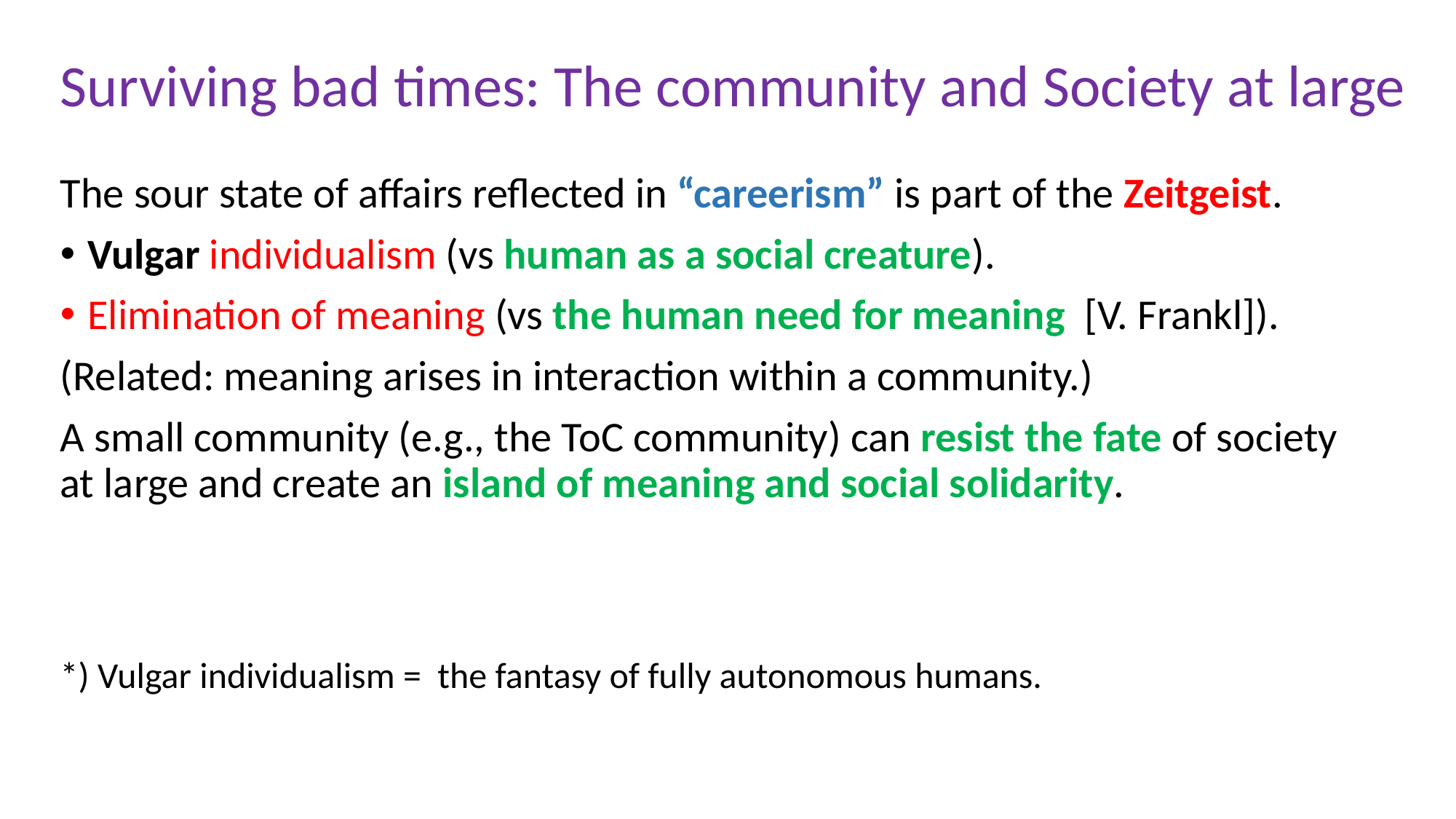

# Surviving bad times: The community and Society at large
The sour state of affairs reflected in “careerism” is part of the Zeitgeist.
Vulgar individualism (vs human as a social creature).
Elimination of meaning (vs the human need for meaning  [V. Frankl]).
(Related: meaning arises in interaction within a community.)
A small community (e.g., the ToC community) can resist the fate of society at large and create an island of meaning and social solidarity.

*) Vulgar individualism =  the fantasy of fully autonomous humans.